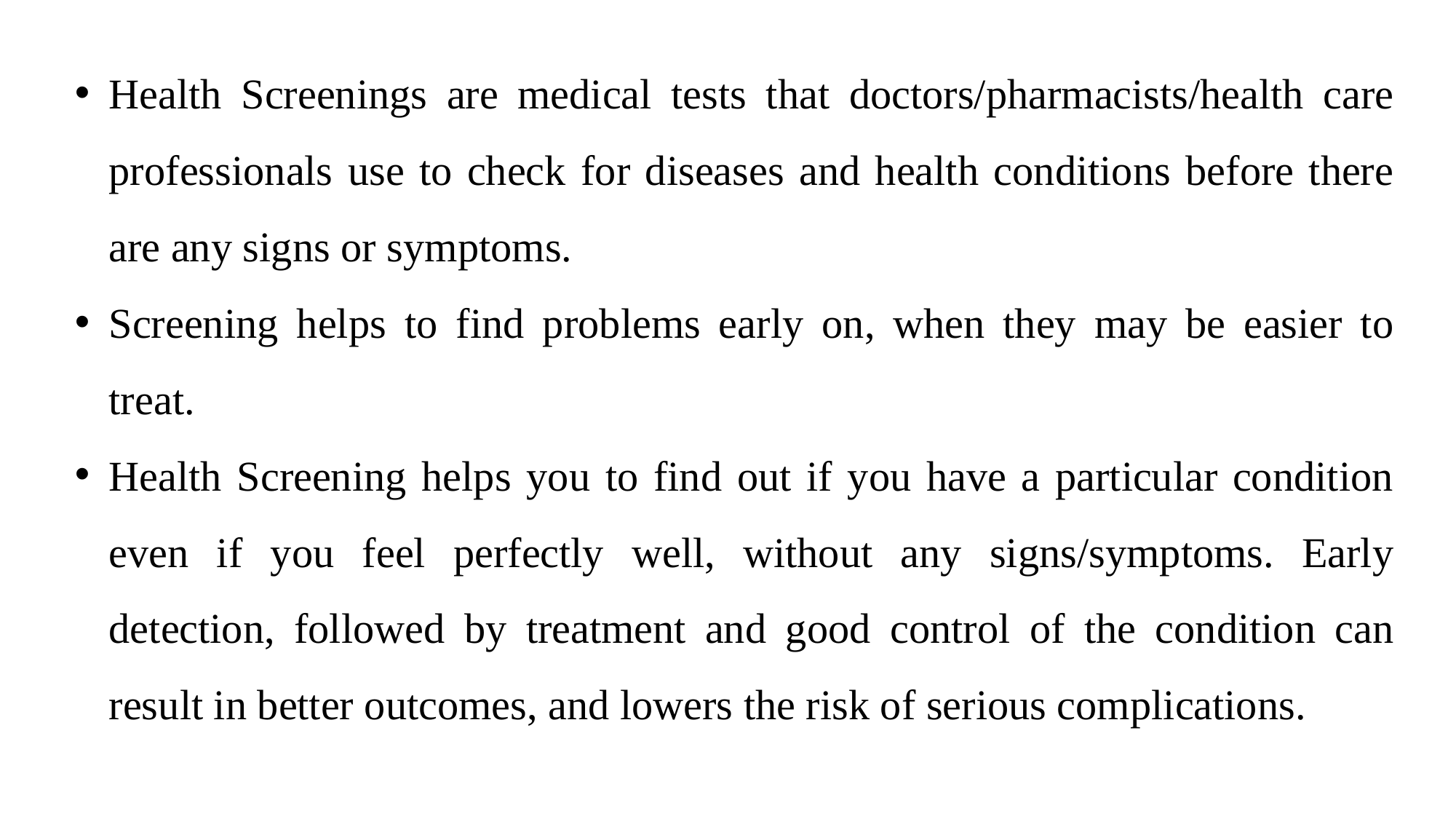

Health Screenings are medical tests that doctors/pharmacists/health care professionals use to check for diseases and health conditions before there are any signs or symptoms.
Screening helps to find problems early on, when they may be easier to treat.
Health Screening helps you to find out if you have a particular condition even if you feel perfectly well, without any signs/symptoms. Early detection, followed by treatment and good control of the condition can result in better outcomes, and lowers the risk of serious complications.